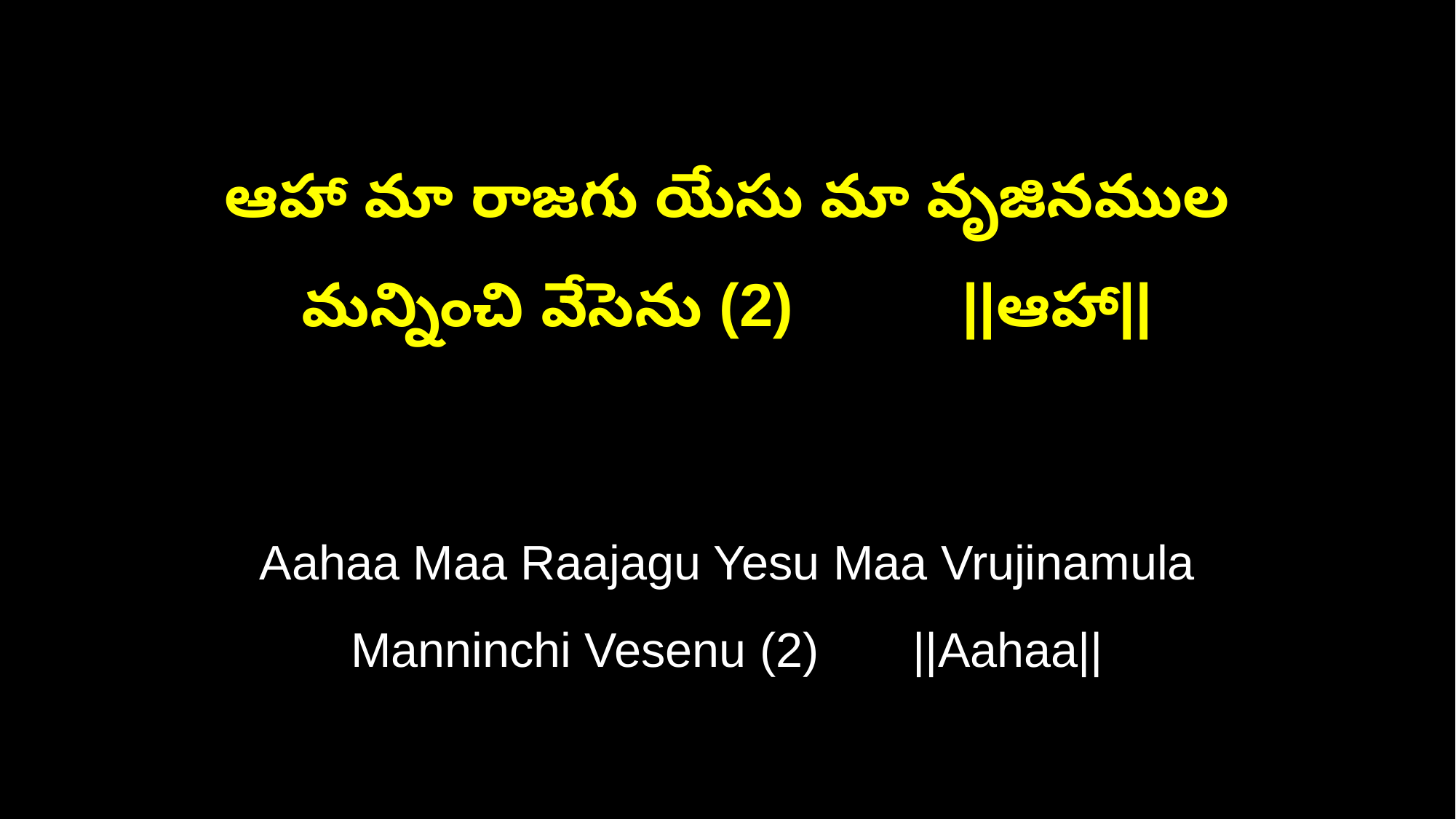

ఆహా మా రాజగు యేసు మా వృజినముల
మన్నించి వేసెను (2)          ||ఆహా||
Aahaa Maa Raajagu Yesu Maa Vrujinamula
Manninchi Vesenu (2)       ||Aahaa||